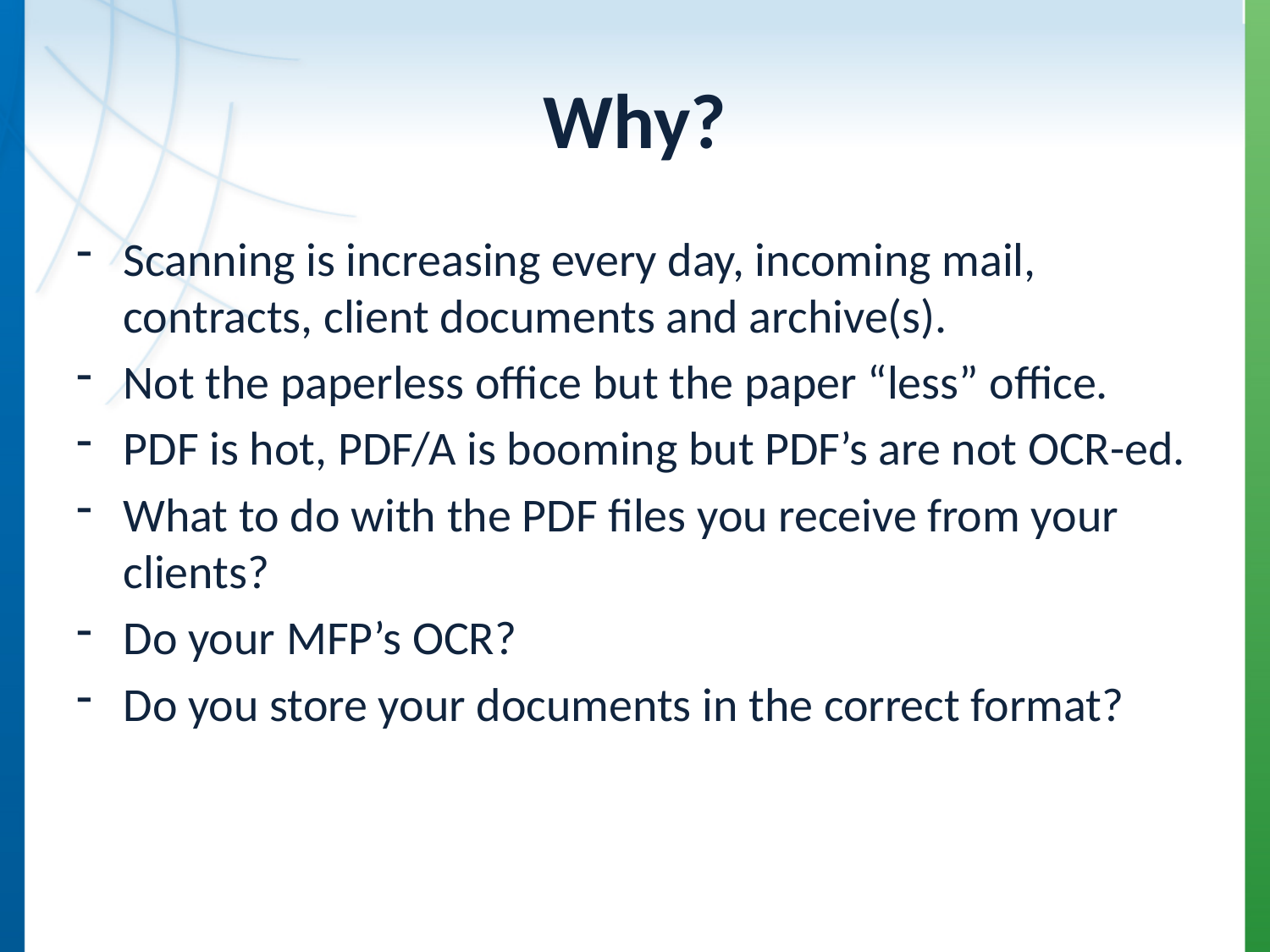

# Why?
Scanning is increasing every day, incoming mail, contracts, client documents and archive(s).
Not the paperless office but the paper “less” office.
PDF is hot, PDF/A is booming but PDF’s are not OCR-ed.
What to do with the PDF files you receive from your clients?
Do your MFP’s OCR?
Do you store your documents in the correct format?